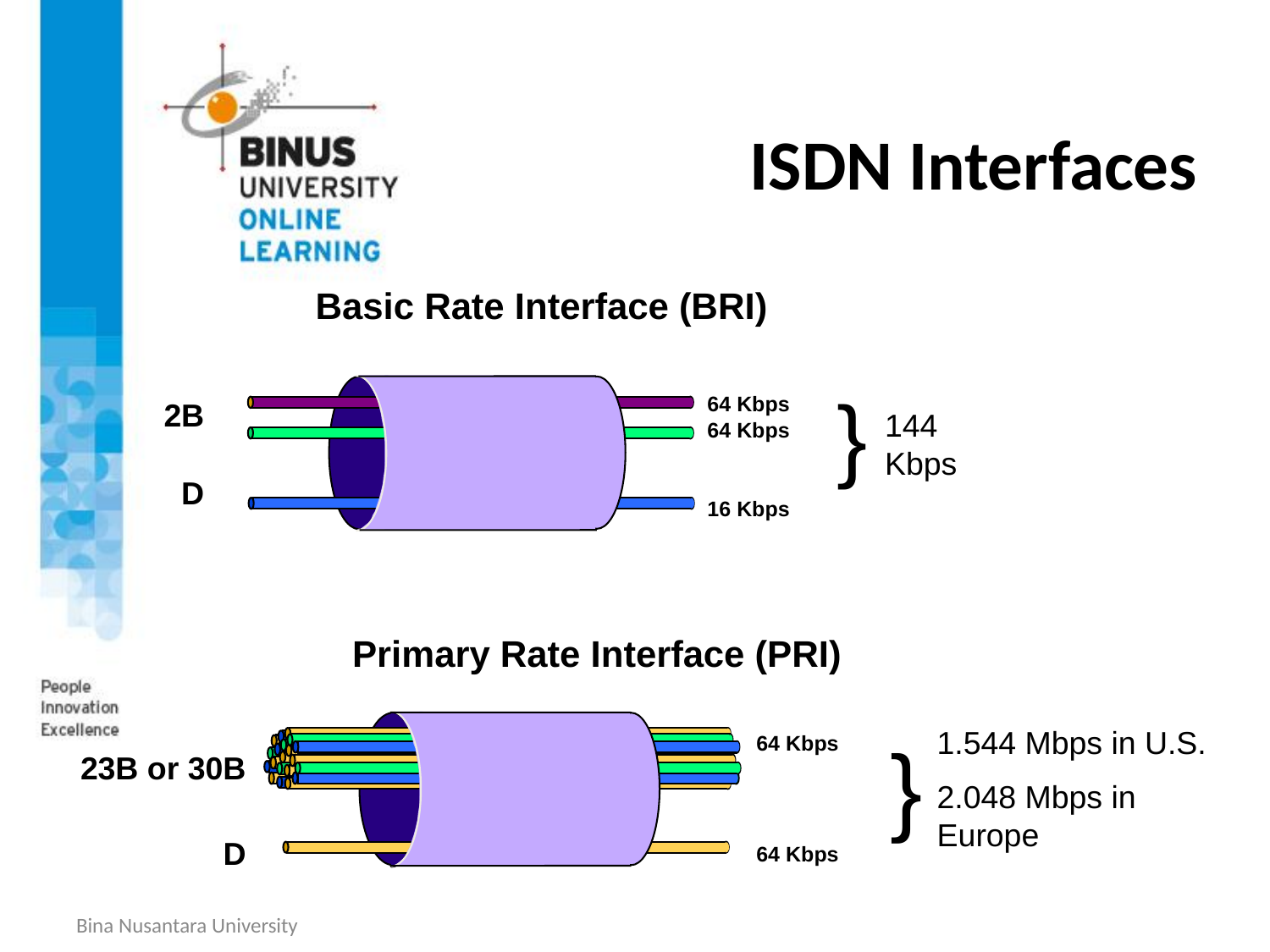

# ISDN Interfaces
Basic Rate Interface (BRI)
144
Kbps
2B
D
}

64 Kbps
64 Kbps

16 Kbps
Primary Rate Interface (PRI)
1.544 Mbps in U.S.
2.048 Mbps in Europe
23B or 30B
D

}
64 Kbps

64 Kbps
Bina Nusantara University